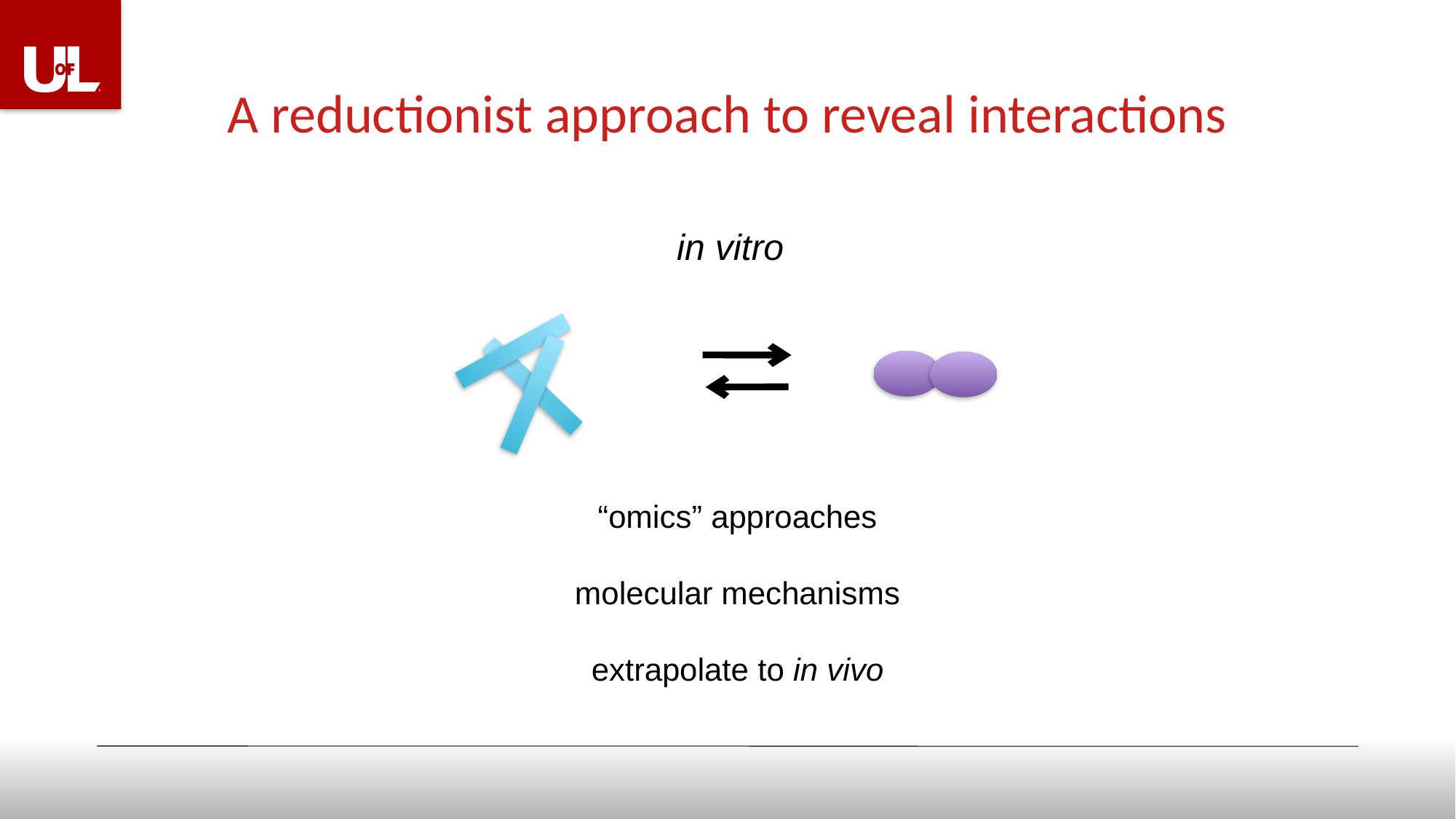

A reductionist approach to reveal interactions
in vitro

“omics” approaches

molecular mechanisms

extrapolate to in vivo